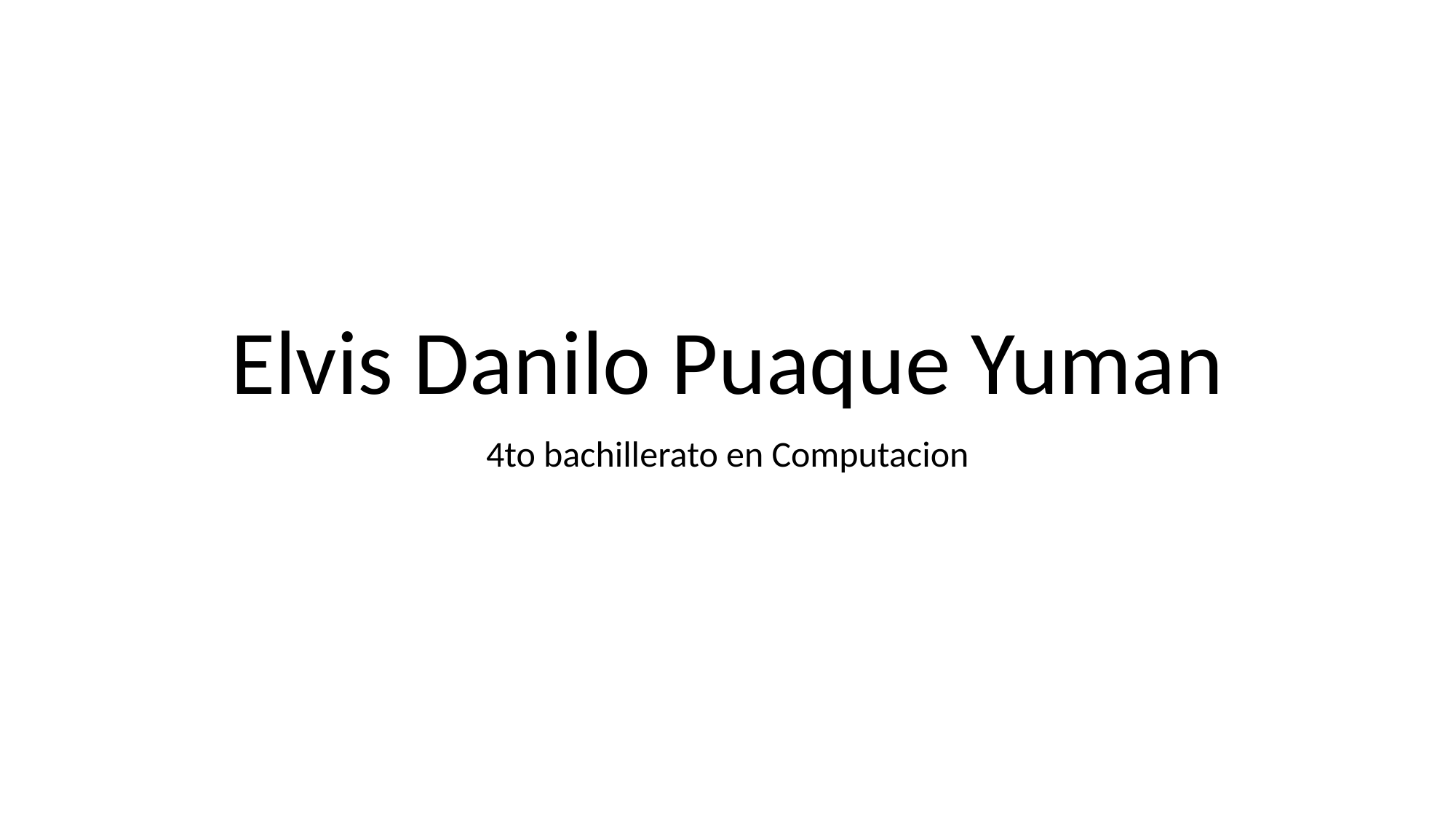

# Elvis Danilo Puaque Yuman
4to bachillerato en Computacion